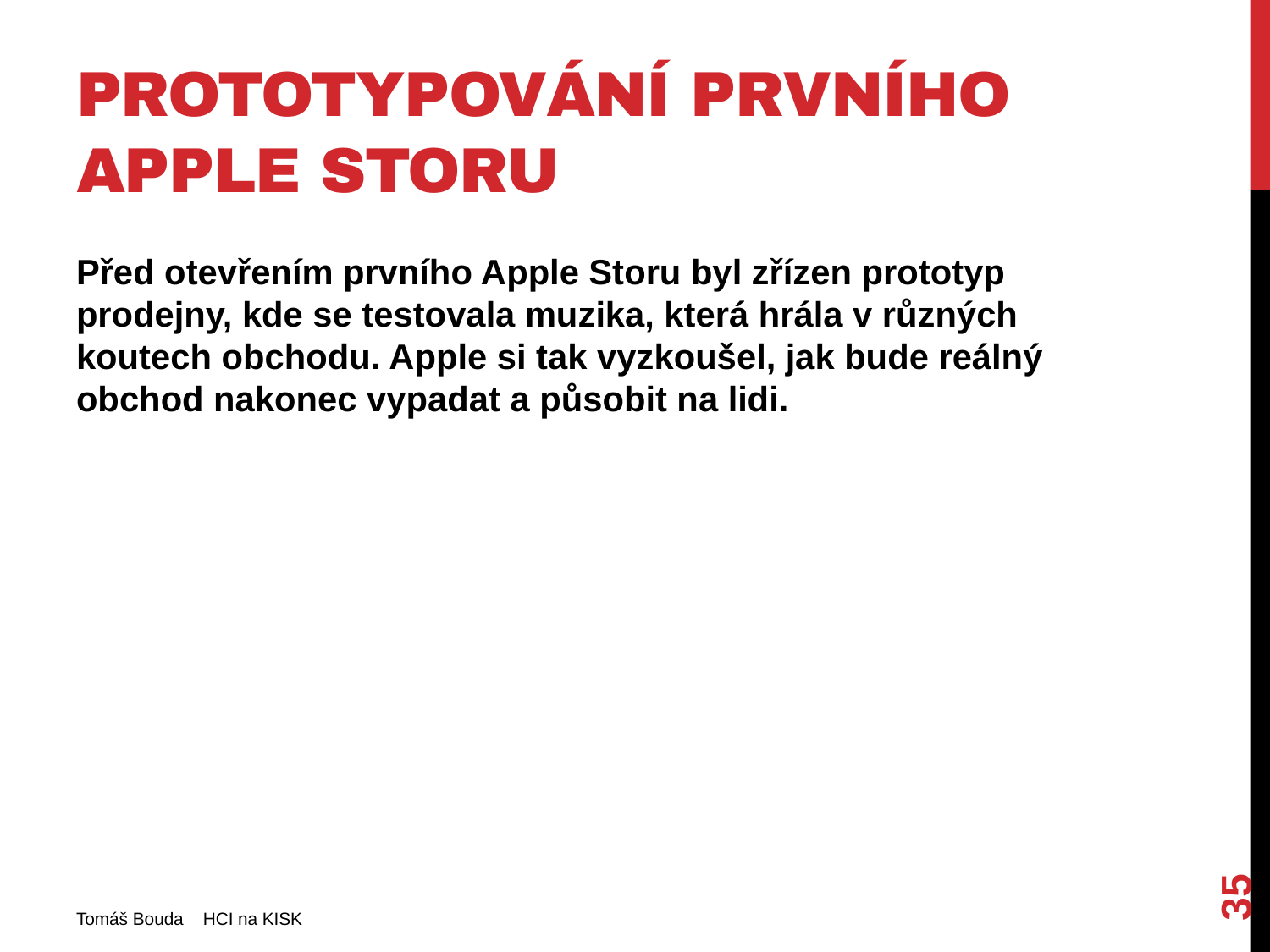

# Prototypování prvního Apple Storu
Před otevřením prvního Apple Storu byl zřízen prototyp prodejny, kde se testovala muzika, která hrála v různých koutech obchodu. Apple si tak vyzkoušel, jak bude reálný obchod nakonec vypadat a působit na lidi.

35
Tomáš Bouda    HCI na KISK